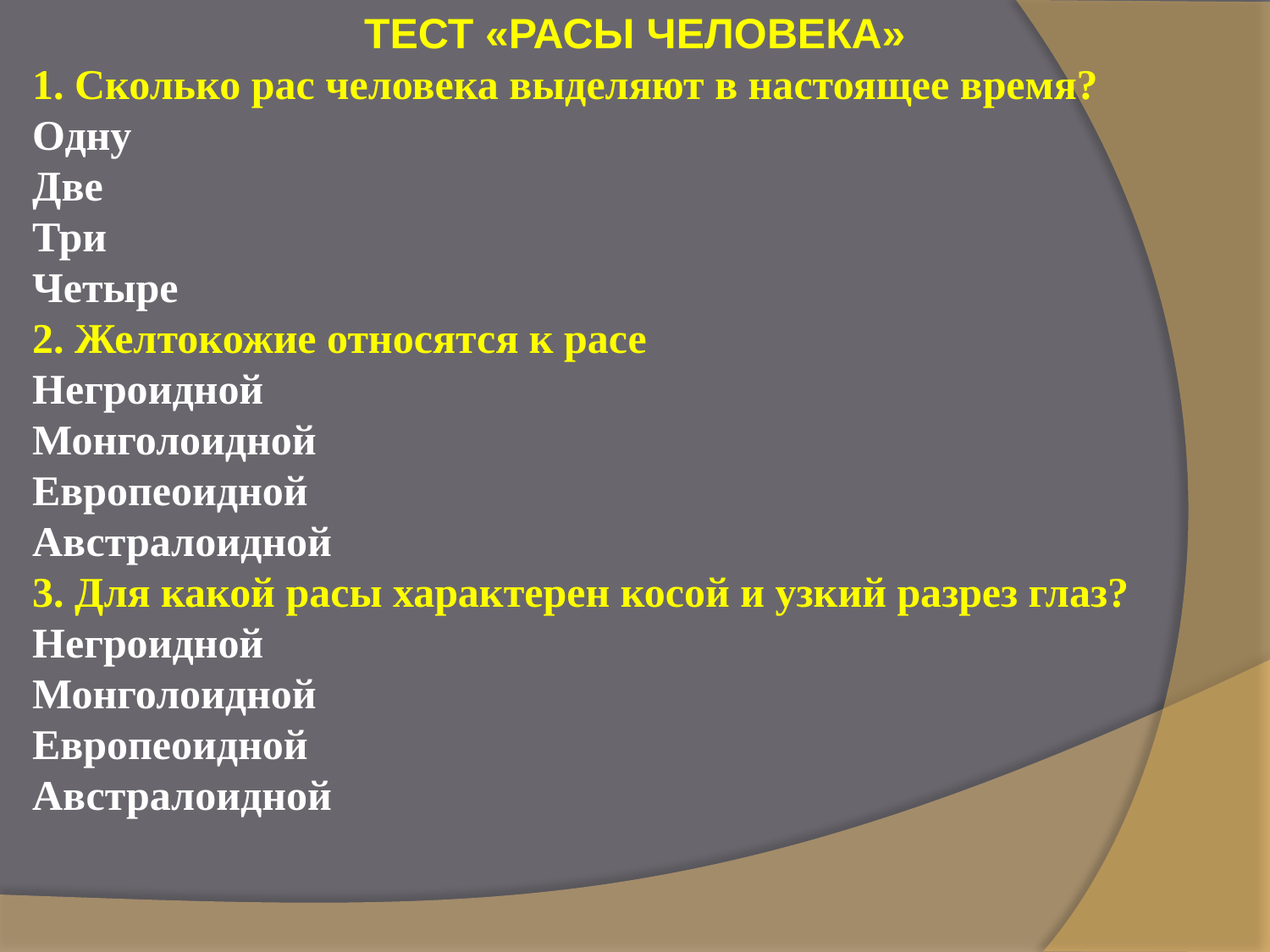

ТЕСТ «РАСЫ ЧЕЛОВЕКА»
1. Сколько рас человека выделяют в настоящее время?
Одну
Две
Три
Четыре
2. Желтокожие относятся к расе
Негроидной
Монголоидной
Европеоидной
Австралоидной
3. Для какой расы характерен косой и узкий разрез глаз?
Негроидной
Монголоидной
Европеоидной
Австралоидной